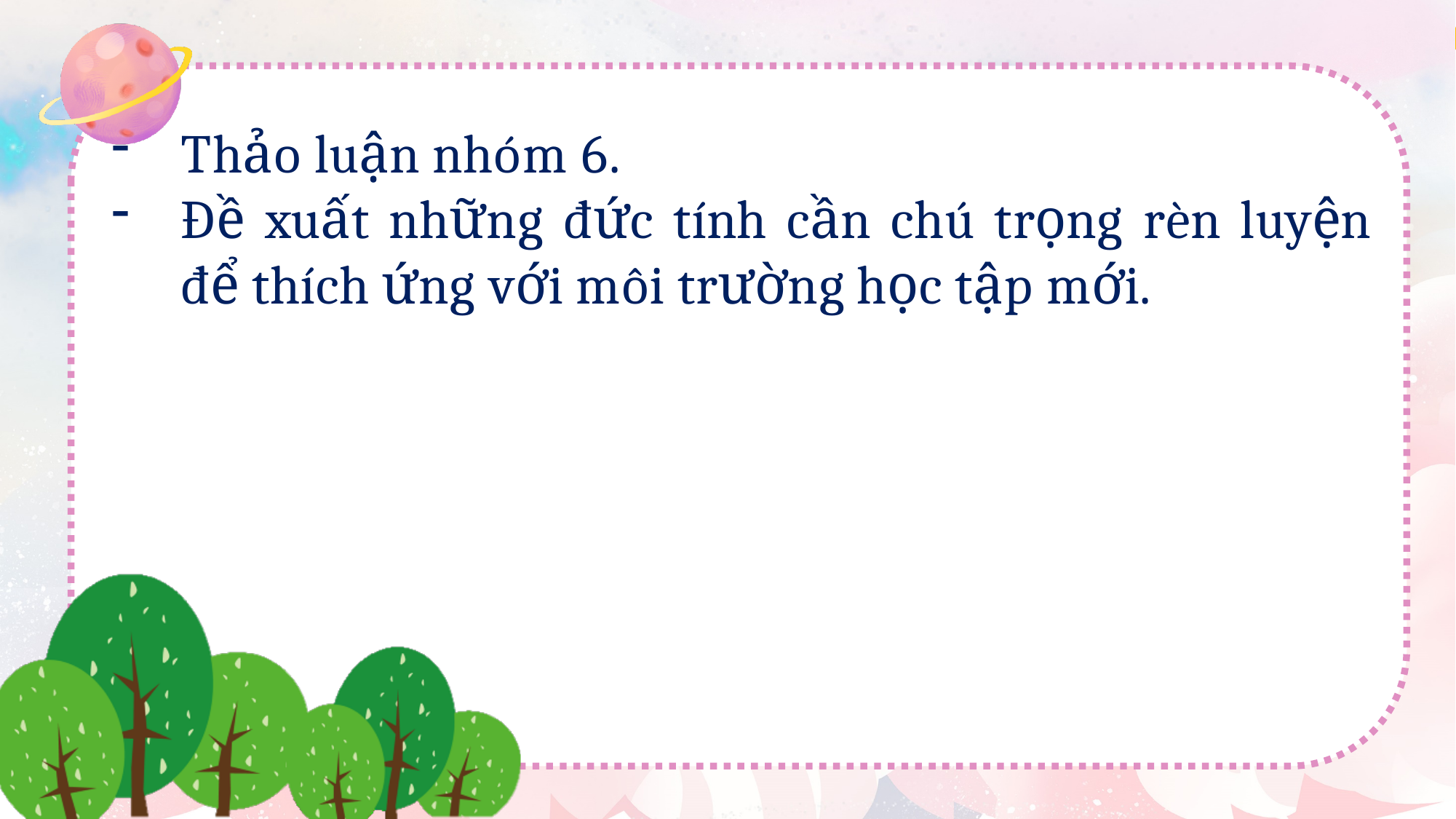

Thảo luận nhóm 6.
Đề xuất những đức tính cần chú trọng rèn luyện để thích ứng với môi trường học tập mới.